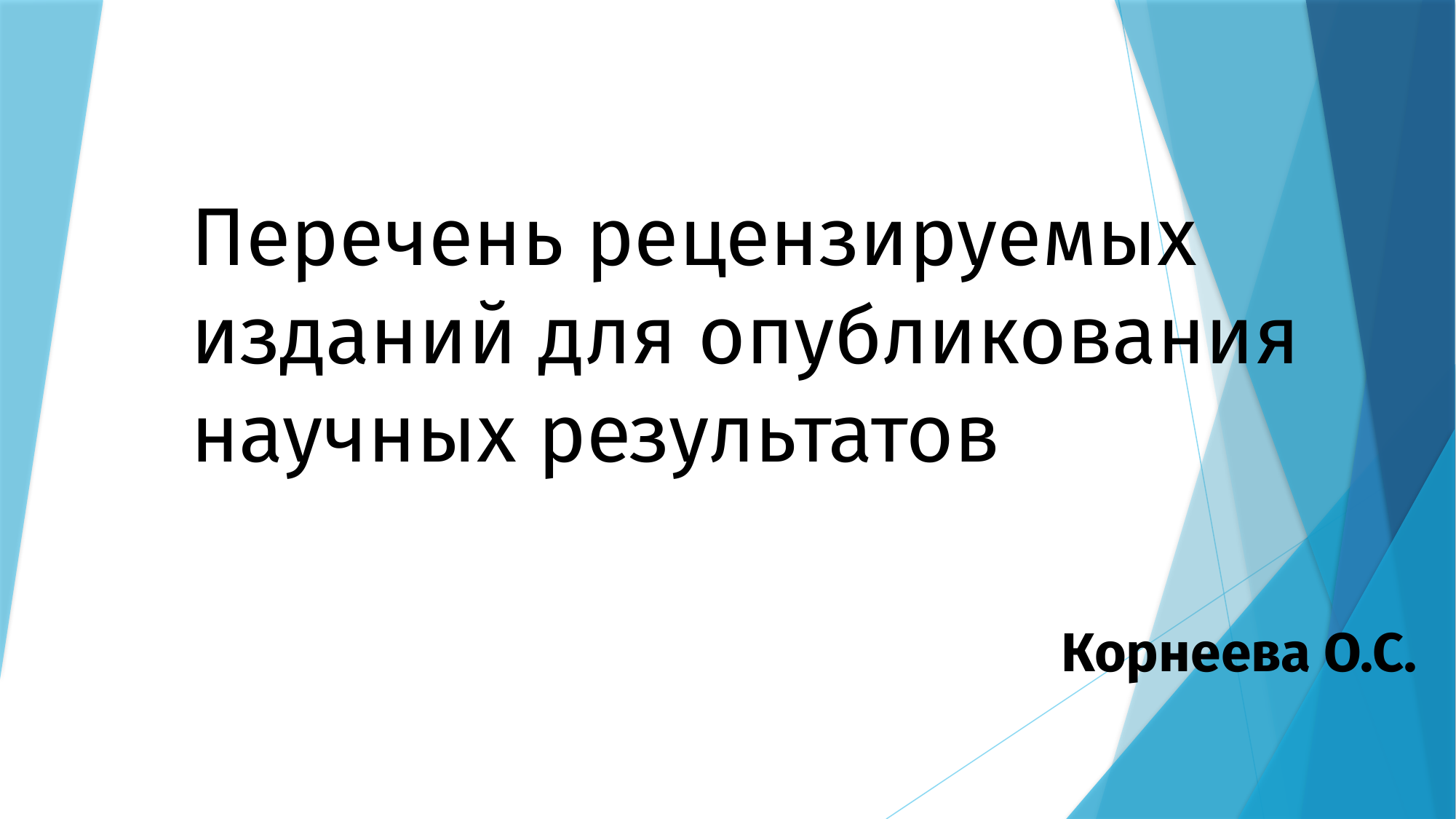

# Перечень рецензируемых  изданий для опубликования научных результатов
 Корнеева О.С.